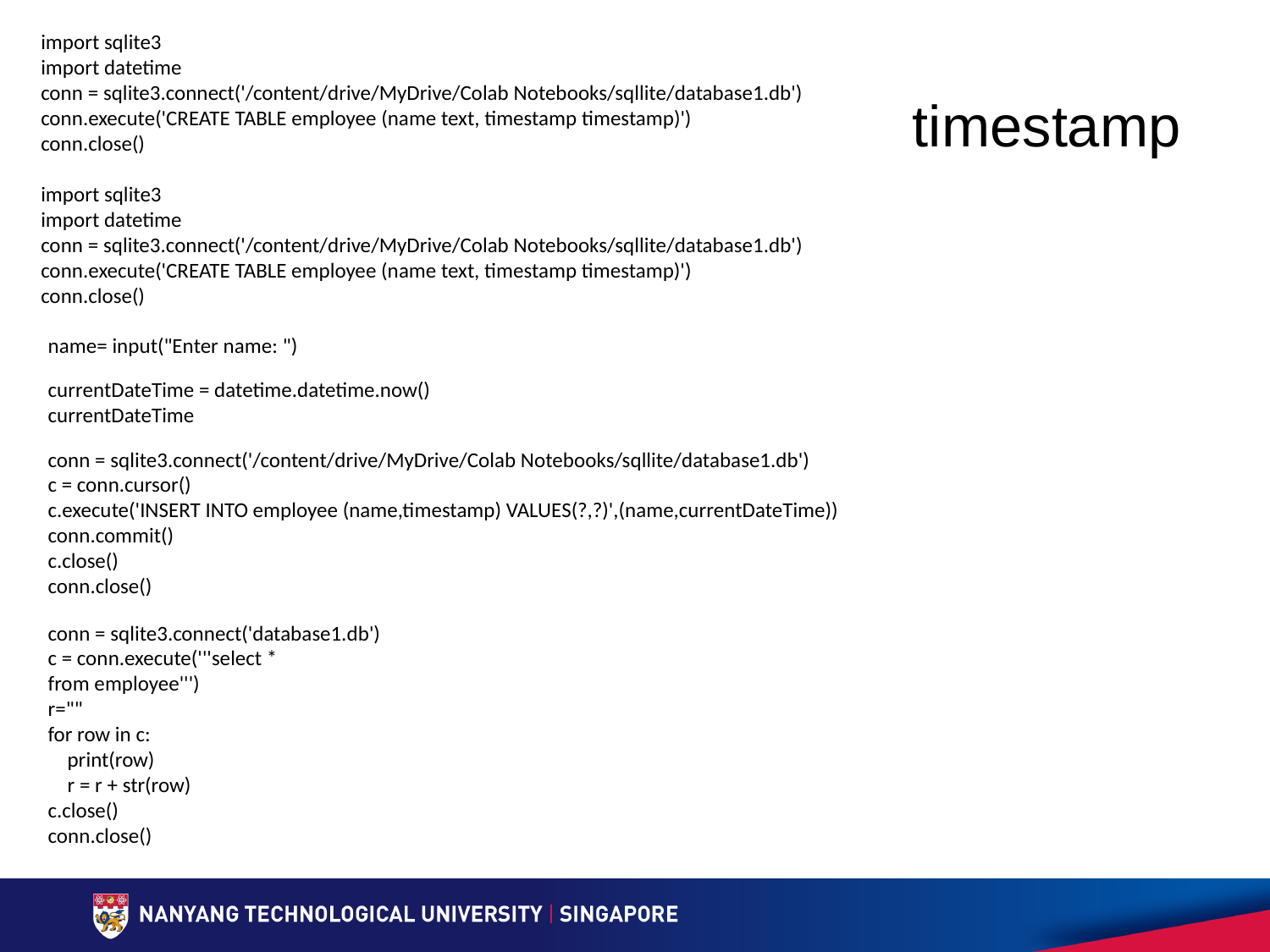

import sqlite3
import datetime
conn = sqlite3.connect('/content/drive/MyDrive/Colab Notebooks/sqllite/database1.db')
conn.execute('CREATE TABLE employee (name text, timestamp timestamp)')
conn.close()
# timestamp
import sqlite3
import datetime
conn = sqlite3.connect('/content/drive/MyDrive/Colab Notebooks/sqllite/database1.db')
conn.execute('CREATE TABLE employee (name text, timestamp timestamp)')
conn.close()
name= input("Enter name: ")
currentDateTime = datetime.datetime.now()
currentDateTime
conn = sqlite3.connect('/content/drive/MyDrive/Colab Notebooks/sqllite/database1.db')
c = conn.cursor()
c.execute('INSERT INTO employee (name,timestamp) VALUES(?,?)',(name,currentDateTime))
conn.commit()
c.close()
conn.close()
conn = sqlite3.connect('database1.db')
c = conn.execute('''select *
from employee''')
r=""
for row in c:
    print(row)
    r = r + str(row)
c.close()
conn.close()